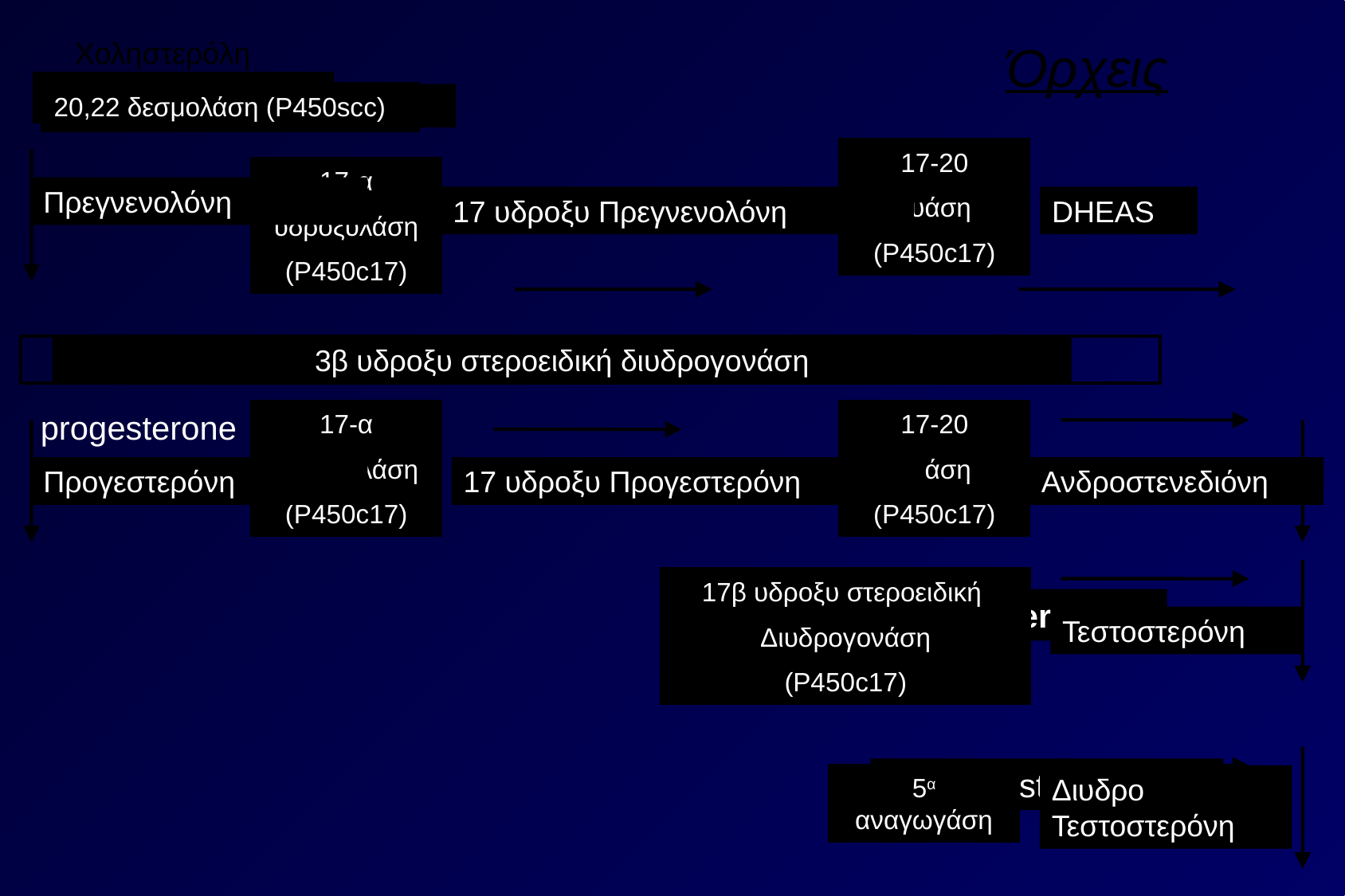

Χοληστερόλη
Όρχεις
cholesterol
20,22 δεσμολάση (P450scc)

17-20
λυάση
(Ρ450c17)

17-α
υδροξυλάση
(Ρ450c17)
Πρεγνενολόνη
17 υδροξυ Πρεγνενολόνη
DHEAS

3β υδροξυ στεροειδική διυδρογονάση

progesterone
17-α
υδροξυλάση
(Ρ450c17)
17-20
λυάση
(Ρ450c17)

Πρoγεστερόνη
17 υδροξυ Προγεστερόνη
Ανδροστενεδιόνη

17β υδροξυ στεροειδική
Διυδρογονάση
(Ρ450c17)

testosterone
Τεστοστερόνη

dihydrotestosterone

5α αναγωγάση
Διυδρο
Τεστοστερόνη